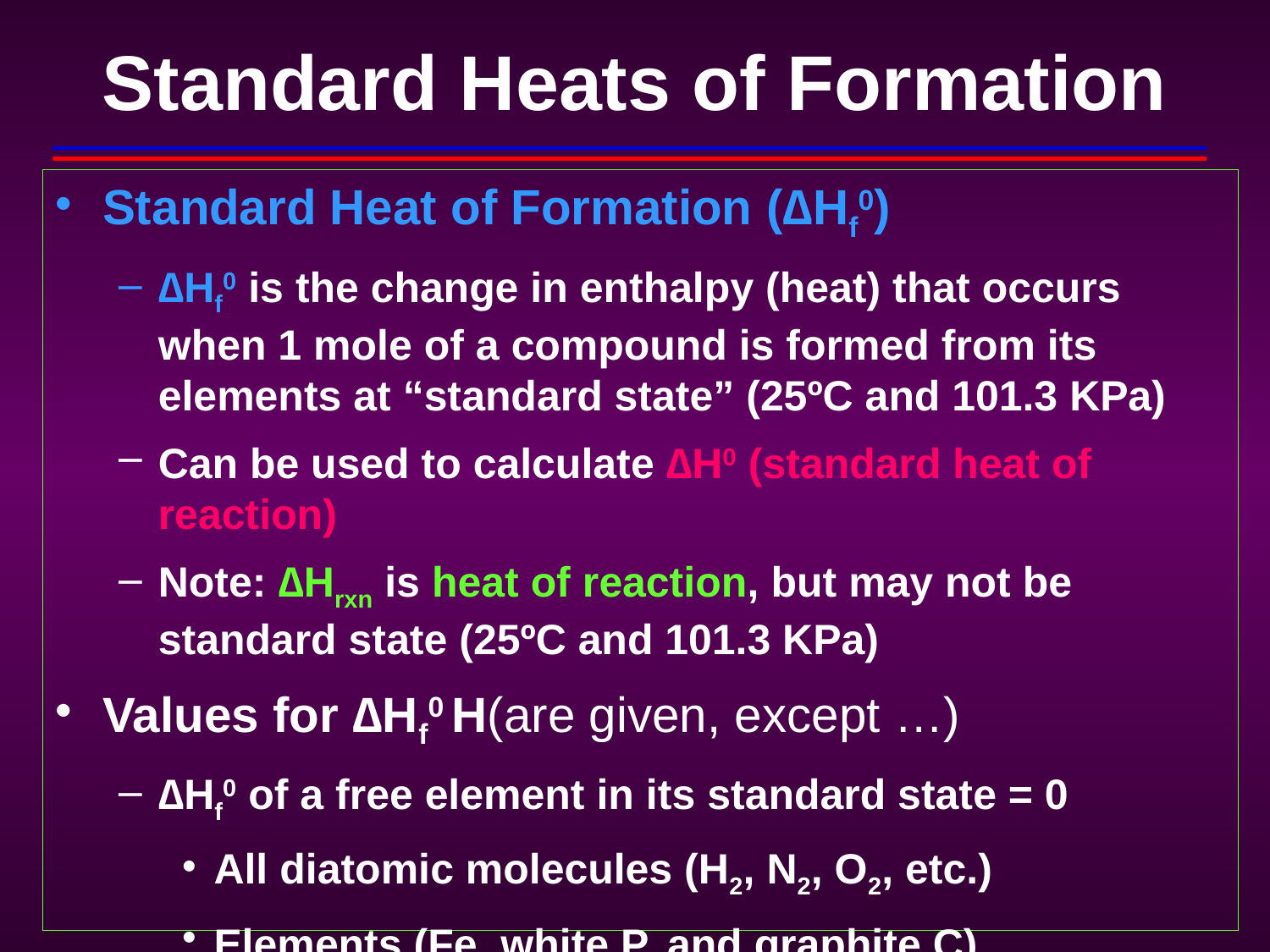

# Standard Heats of Formation
Standard Heat of Formation (∆Hf0)
∆Hf0 is the change in enthalpy (heat) that occurs when 1 mole of a compound is formed from its elements at “standard state” (25ºC and 101.3 KPa)
Can be used to calculate ∆H0 (standard heat of reaction)
Note: ∆Hrxn is heat of reaction, but may not be standard state (25ºC and 101.3 KPa)
Values for ∆Hf0 H(are given, except …)
∆Hf0 of a free element in its standard state = 0
All diatomic molecules (H2, N2, O2, etc.)
Elements (Fe, white P, and graphite C)